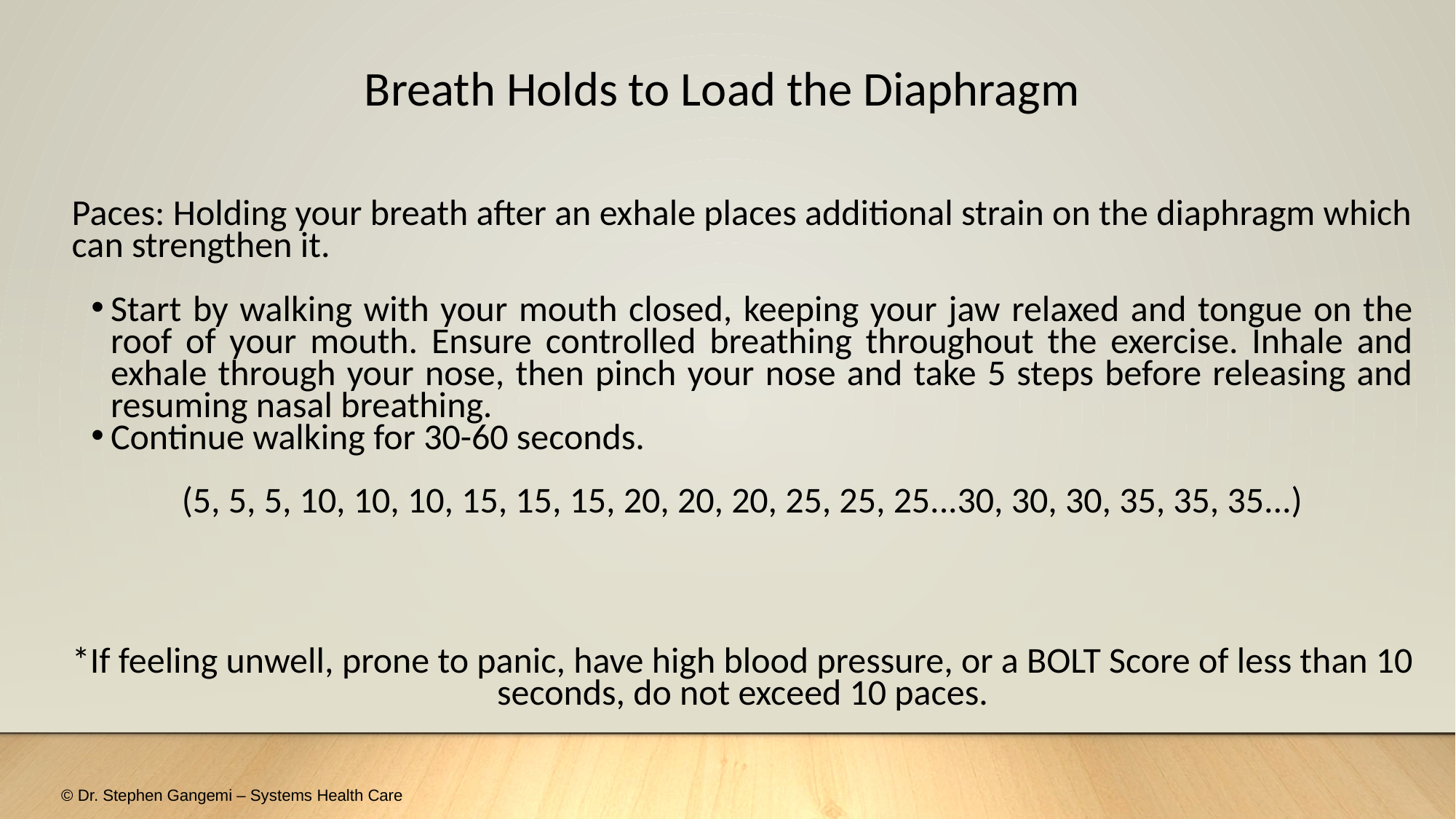

Breath Holds to Load the Diaphragm

Paces: Holding your breath after an exhale places additional strain on the diaphragm which can strengthen it.
Start by walking with your mouth closed, keeping your jaw relaxed and tongue on the roof of your mouth. Ensure controlled breathing throughout the exercise. Inhale and exhale through your nose, then pinch your nose and take 5 steps before releasing and resuming nasal breathing.
Continue walking for 30-60 seconds.

(5, 5, 5, 10, 10, 10, 15, 15, 15, 20, 20, 20, 25, 25, 25...30, 30, 30, 35, 35, 35...)

*If feeling unwell, prone to panic, have high blood pressure, or a BOLT Score of less than 10 seconds, do not exceed 10 paces.
© Dr. Stephen Gangemi – Systems Health Care